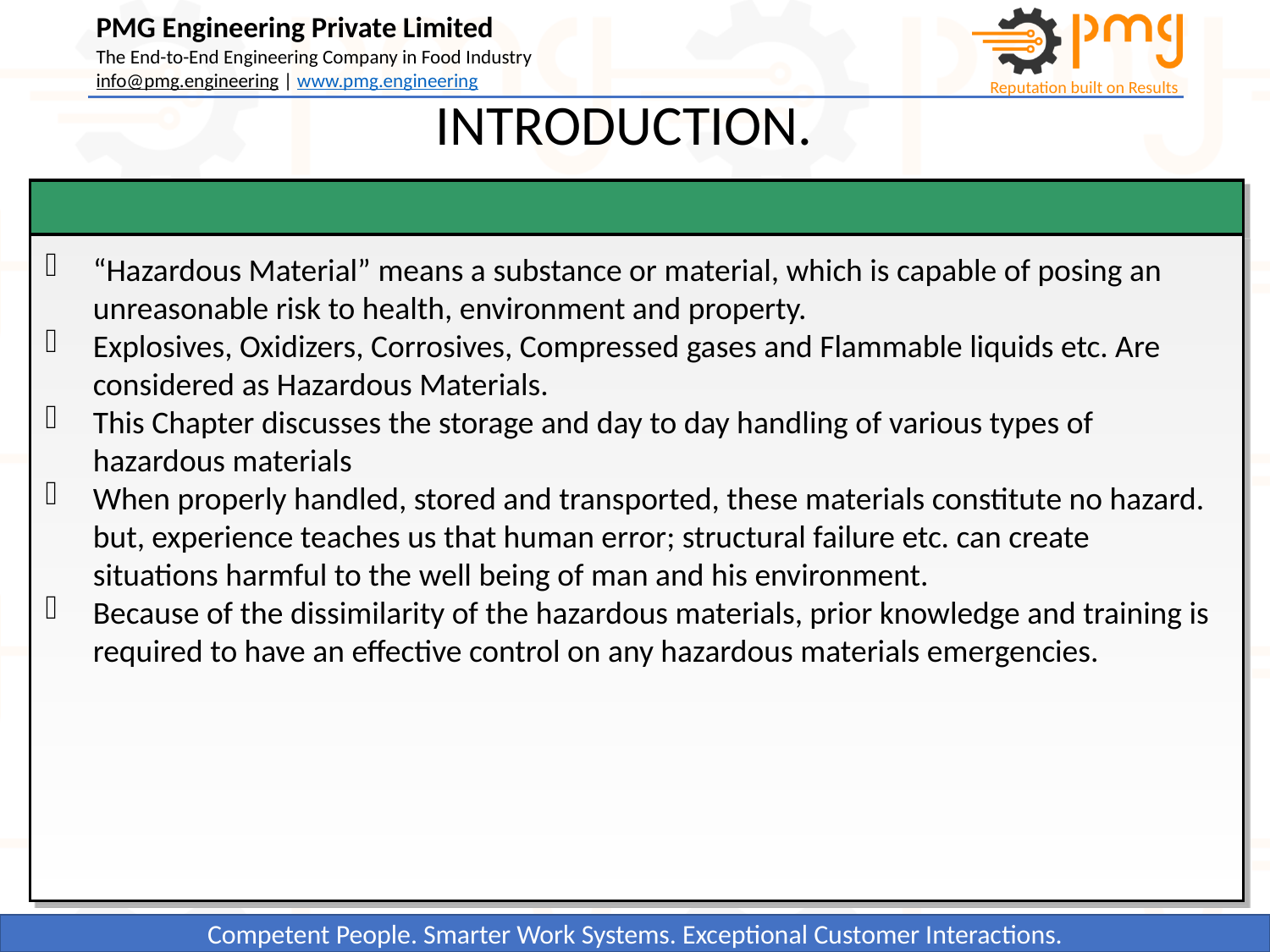

INTRODUCTION.

“Hazardous Material” means a substance or material, which is capable of posing an unreasonable risk to health, environment and property.
Explosives, Oxidizers, Corrosives, Compressed gases and Flammable liquids etc. Are considered as Hazardous Materials.
This Chapter discusses the storage and day to day handling of various types of hazardous materials
When properly handled, stored and transported, these materials constitute no hazard. but, experience teaches us that human error; structural failure etc. can create situations harmful to the well being of man and his environment.
Because of the dissimilarity of the hazardous materials, prior knowledge and training is required to have an effective control on any hazardous materials emergencies.